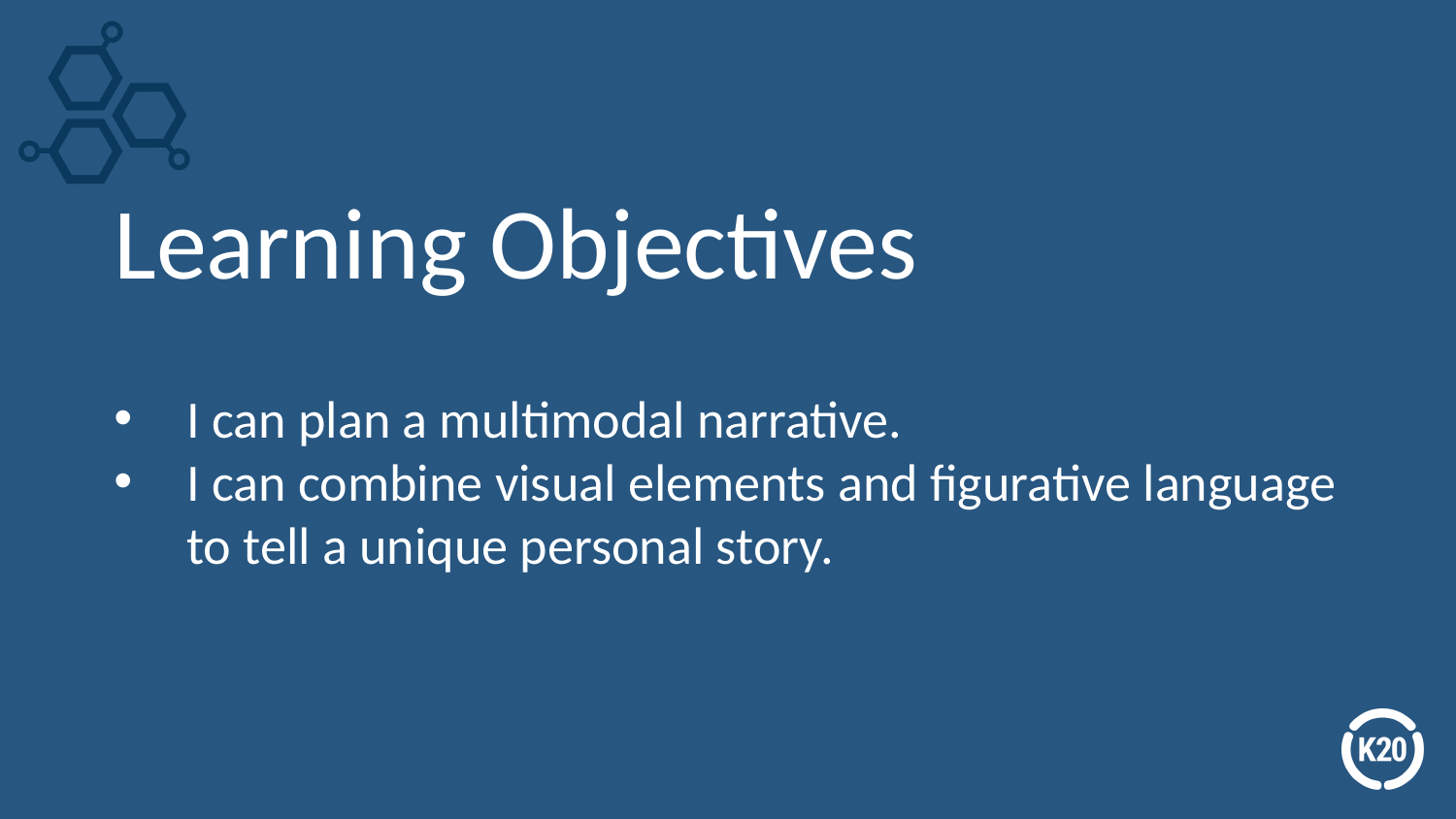

# Learning Objectives
I can plan a multimodal narrative.
I can combine visual elements and figurative language to tell a unique personal story.